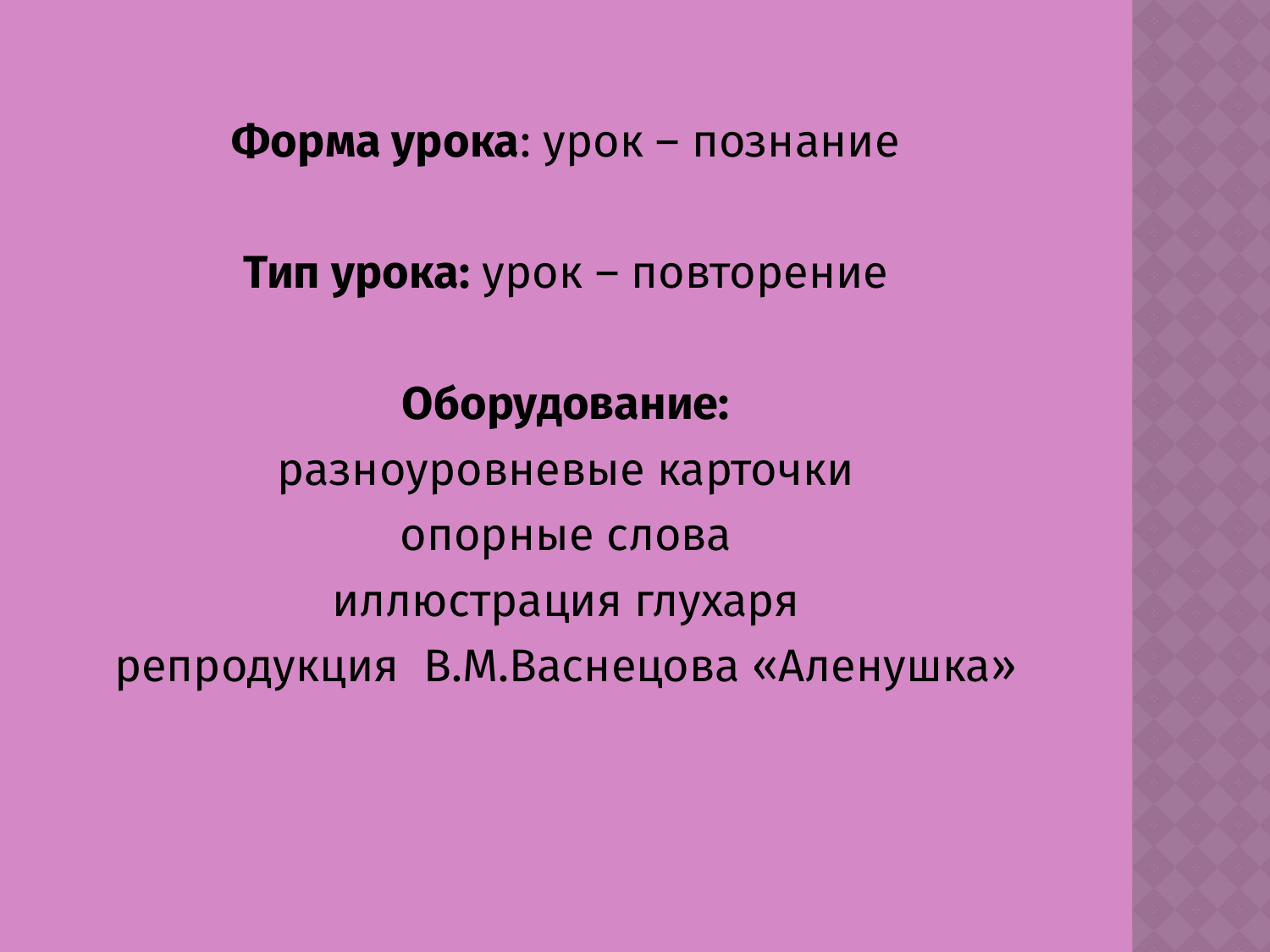

Форма урока: урок – познание

Тип урока: урок – повторение

Оборудование:
разноуровневые карточки
опорные слова
иллюстрация глухаря
репродукция  В.М.Васнецова «Аленушка»